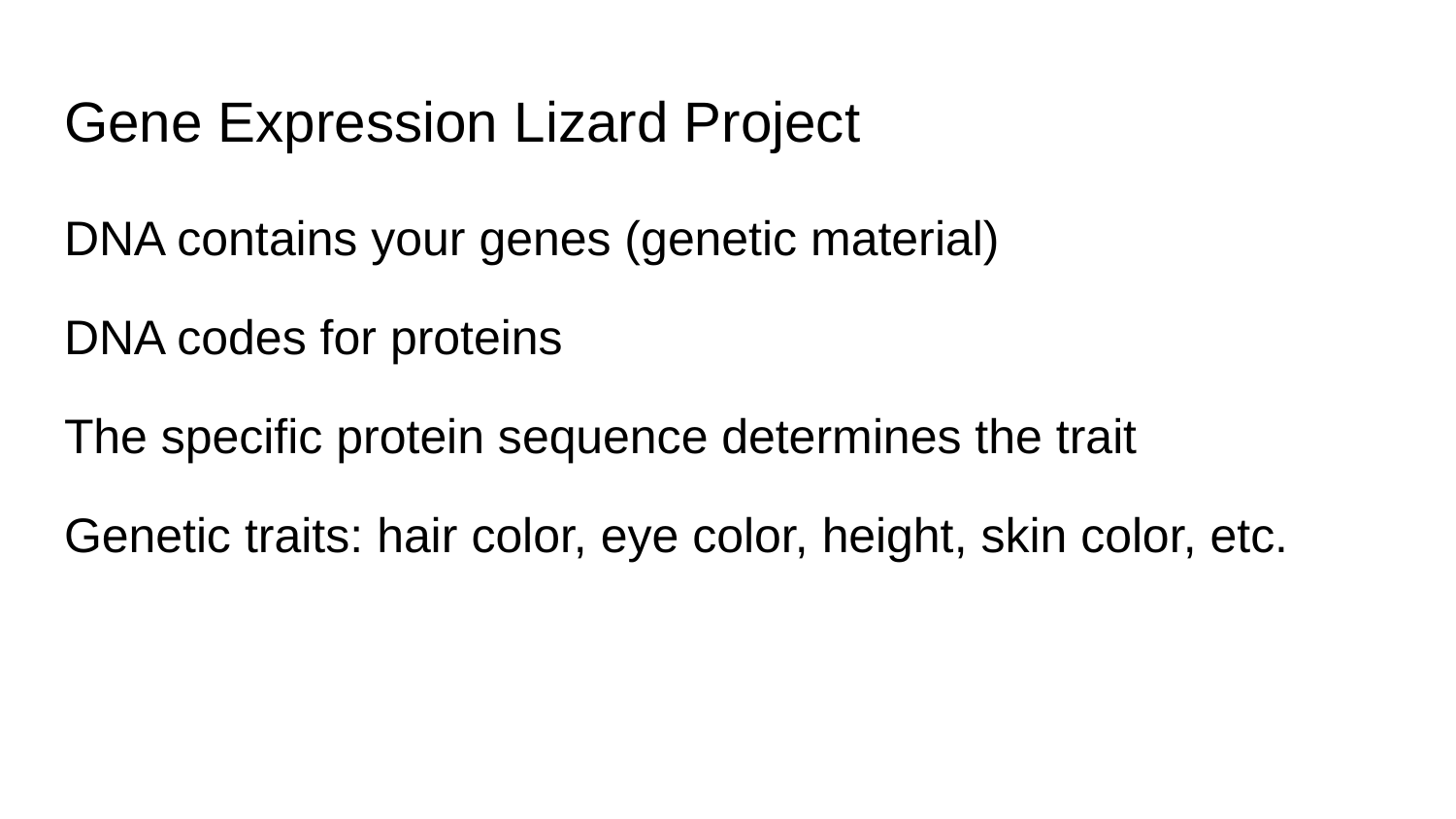

# Gene Expression Lizard Project
DNA contains your genes (genetic material)
DNA codes for proteins
The specific protein sequence determines the trait
Genetic traits: hair color, eye color, height, skin color, etc.